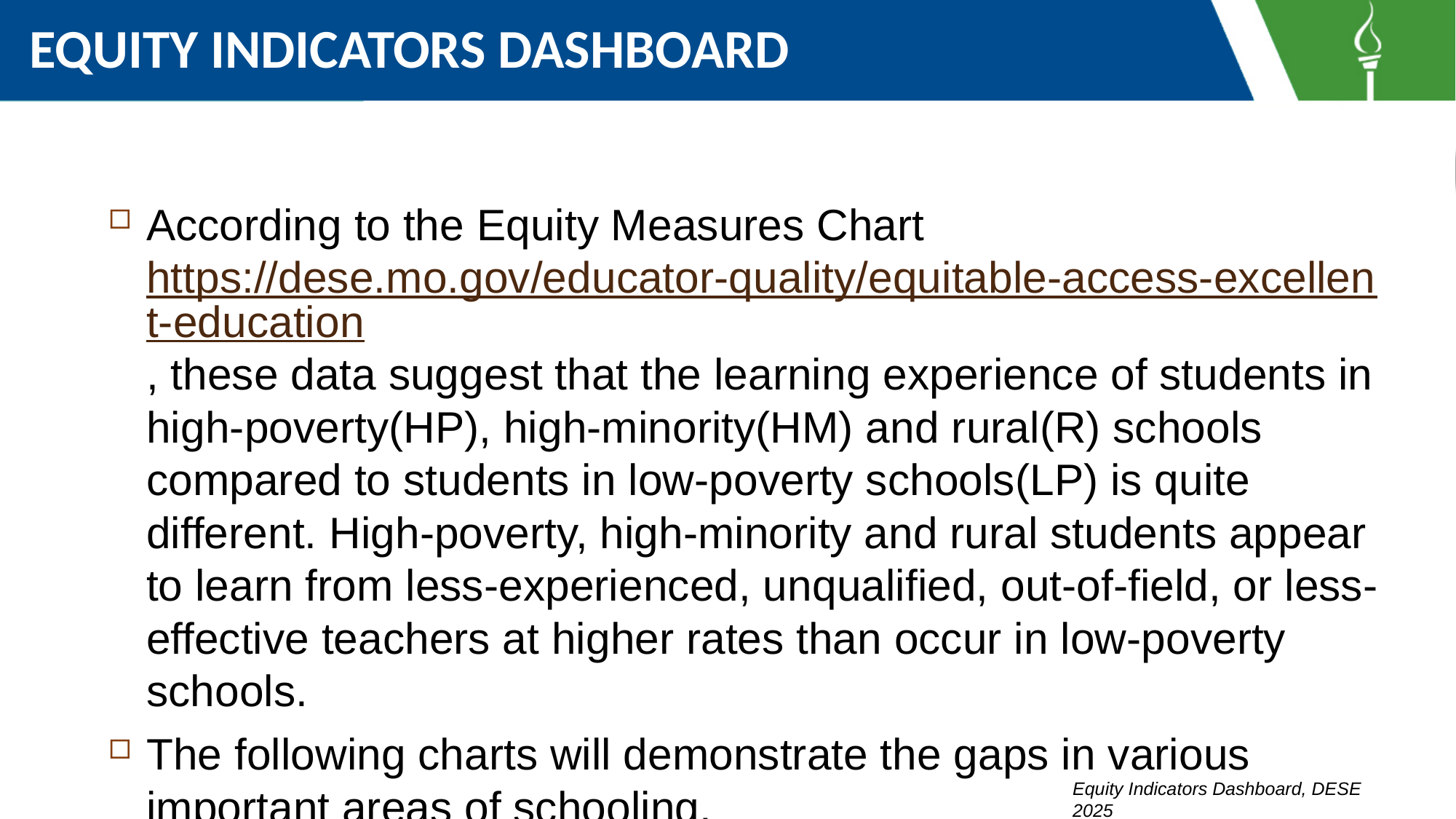

EQUITY INDICATORS DASHBOARD
According to the Equity Measures Chart https://dese.mo.gov/educator-quality/equitable-access-excellent-education, these data suggest that the learning experience of students in high-poverty(HP), high-minority(HM) and rural(R) schools compared to students in low-poverty schools(LP) is quite different. High-poverty, high-minority and rural students appear to learn from less-experienced, unqualified, out-of-field, or less-effective teachers at higher rates than occur in low-poverty schools.
The following charts will demonstrate the gaps in various important areas of schooling.
Equity Indicators Dashboard, DESE 2025